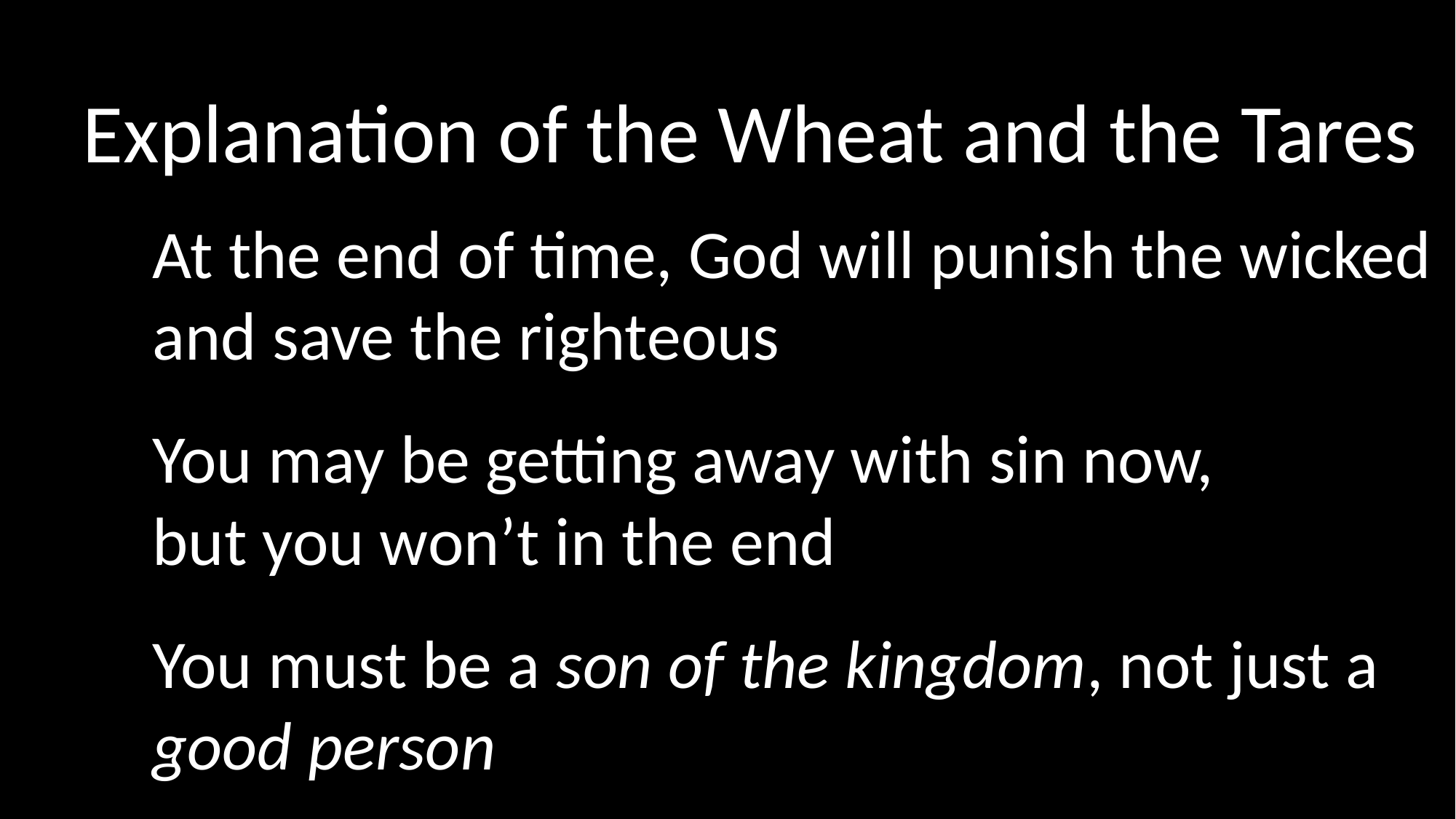

Explanation of the Wheat and the Tares
At the end of time, God will punish the wicked and save the righteous
You may be getting away with sin now, but you won’t in the end
You must be a son of the kingdom, not just a good person